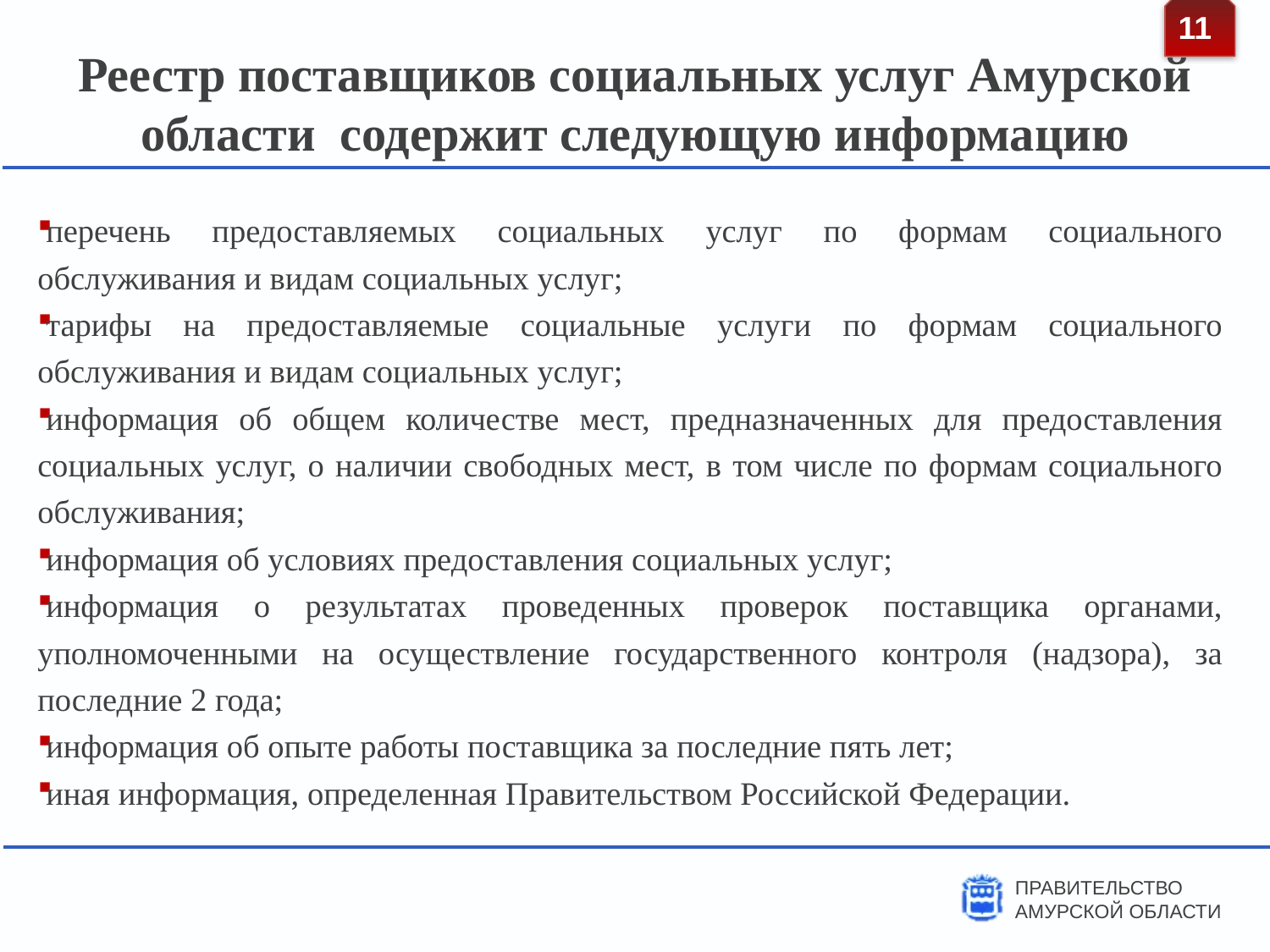

11
# Реестр поставщиков социальных услуг Амурской области  содержит следующую информацию
перечень предоставляемых социальных услуг по формам социального обслуживания и видам социальных услуг;
тарифы на предоставляемые социальные услуги по формам социального обслуживания и видам социальных услуг;
информация об общем количестве мест, предназначенных для предоставления социальных услуг, о наличии свободных мест, в том числе по формам социального обслуживания;
информация об условиях предоставления социальных услуг;
информация о результатах проведенных проверок поставщика органами, уполномоченными на осуществление государственного контроля (надзора), за последние 2 года;
информация об опыте работы поставщика за последние пять лет;
иная информация, определенная Правительством Российской Федерации.